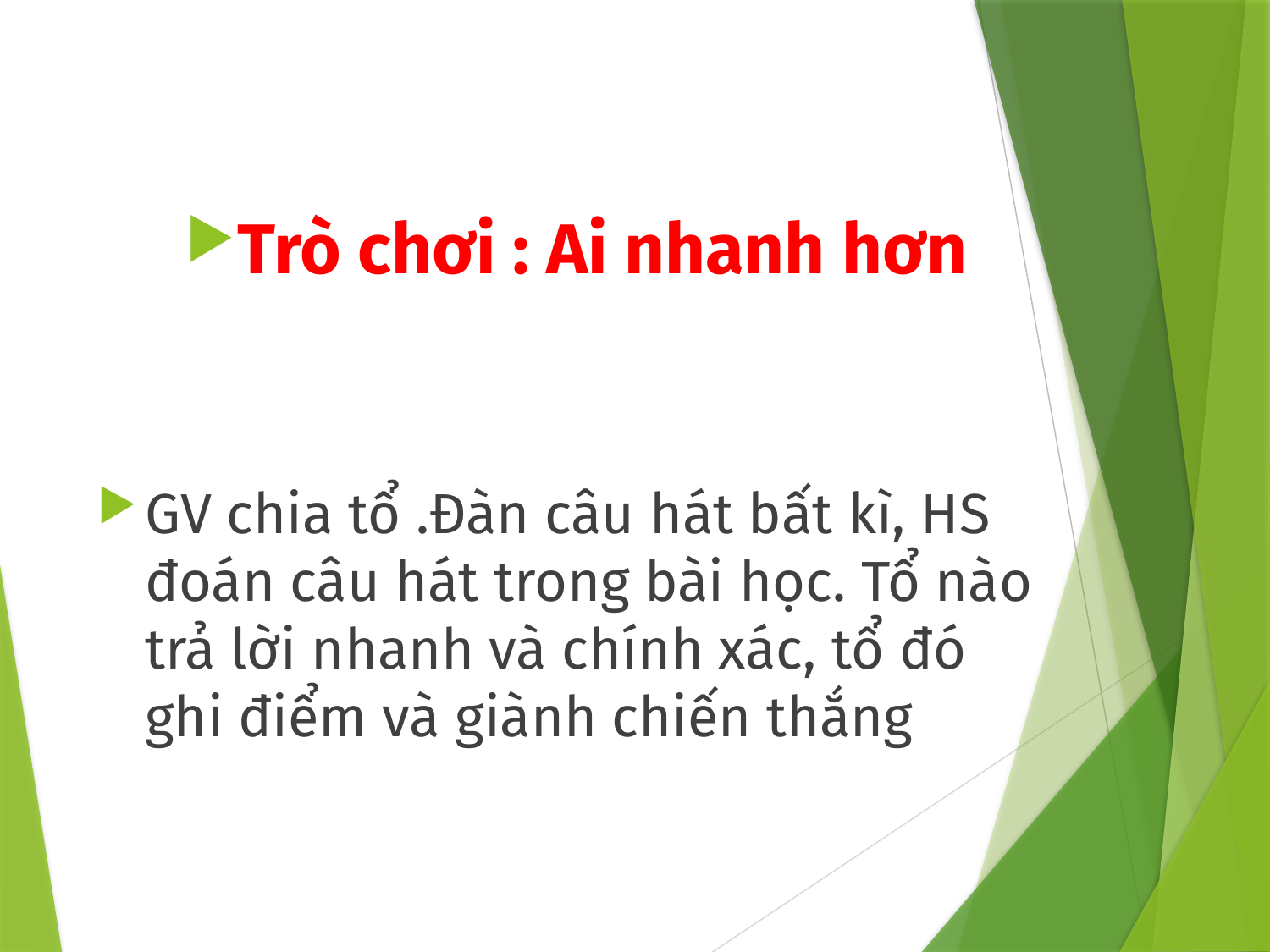

Trò chơi : Ai nhanh hơn

GV chia tổ .Đàn câu hát bất kì, HS đoán câu hát trong bài học. Tổ nào trả lời nhanh và chính xác, tổ đó ghi điểm và giành chiến thắng